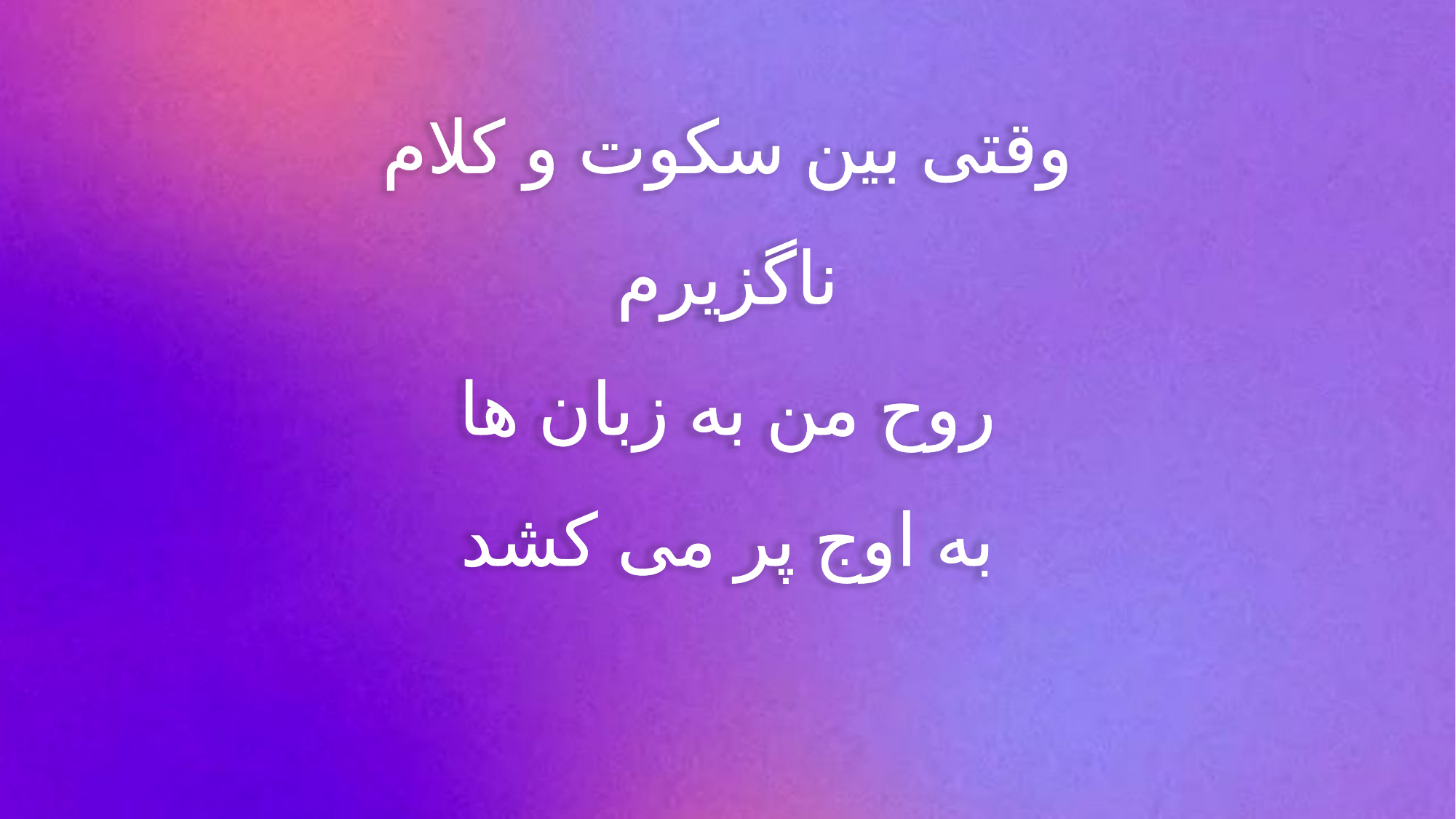

وقتی بین سکوت و کلام
ناگزیرم
روح من به زبان ها
به اوج پر می کشد